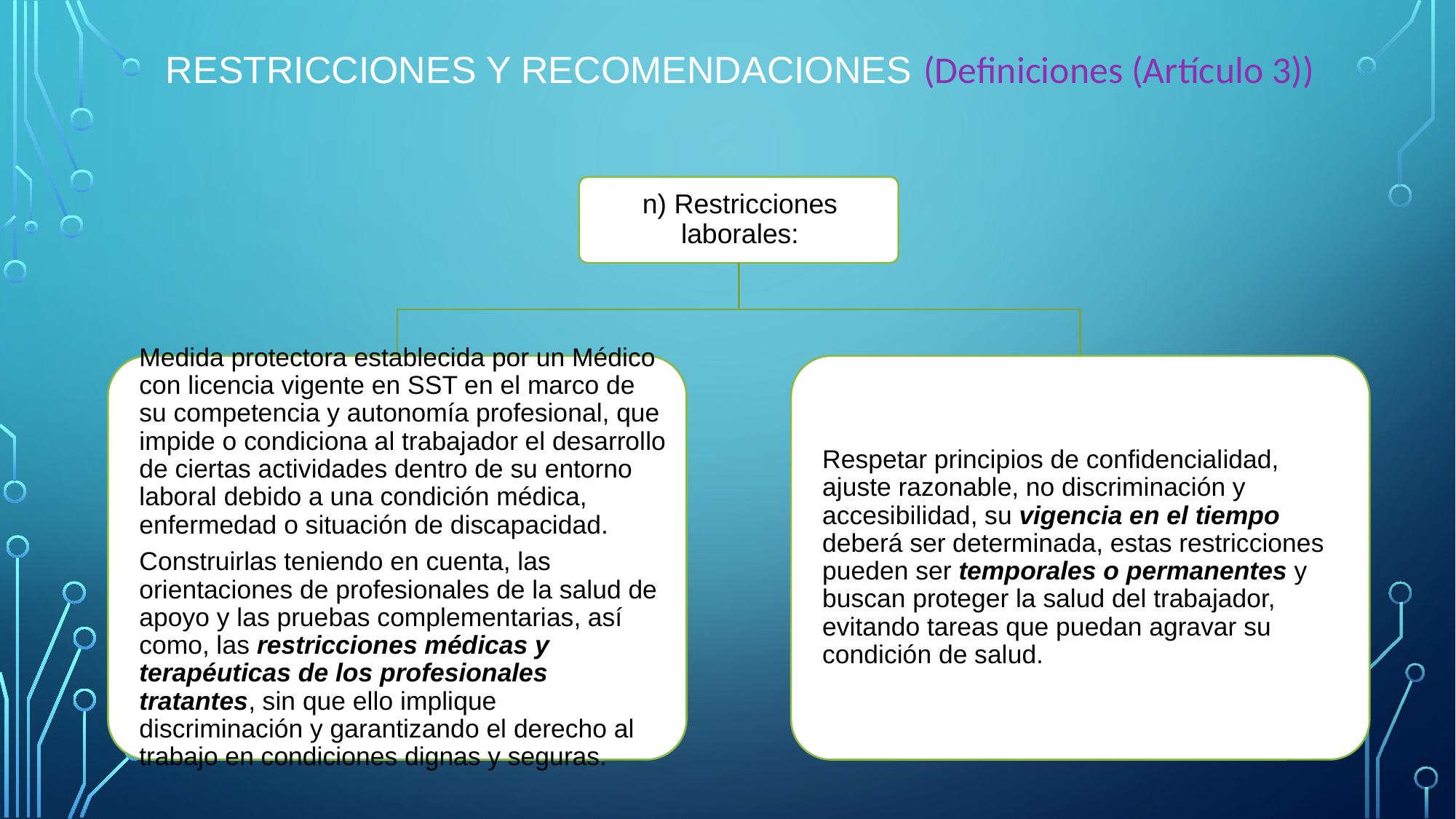

RESTRICCIONES Y RECOMENDACIONES (Definiciones (Artículo 3))
n) Restricciones laborales:
Medida protectora establecida por un Médico con licencia vigente en SST en el marco de su competencia y autonomía profesional, que impide o condiciona al trabajador el desarrollo de ciertas actividades dentro de su entorno laboral debido a una condición médica, enfermedad o situación de discapacidad.
Construirlas teniendo en cuenta, las orientaciones de profesionales de la salud de apoyo y las pruebas complementarias, así como, las restricciones médicas y terapéuticas de los profesionales tratantes, sin que ello implique discriminación y garantizando el derecho al trabajo en condiciones dignas y seguras.
Respetar principios de confidencialidad, ajuste razonable, no discriminación y accesibilidad, su vigencia en el tiempo deberá ser determinada, estas restricciones pueden ser temporales o permanentes y buscan proteger la salud del trabajador, evitando tareas que puedan agravar su condición de salud.